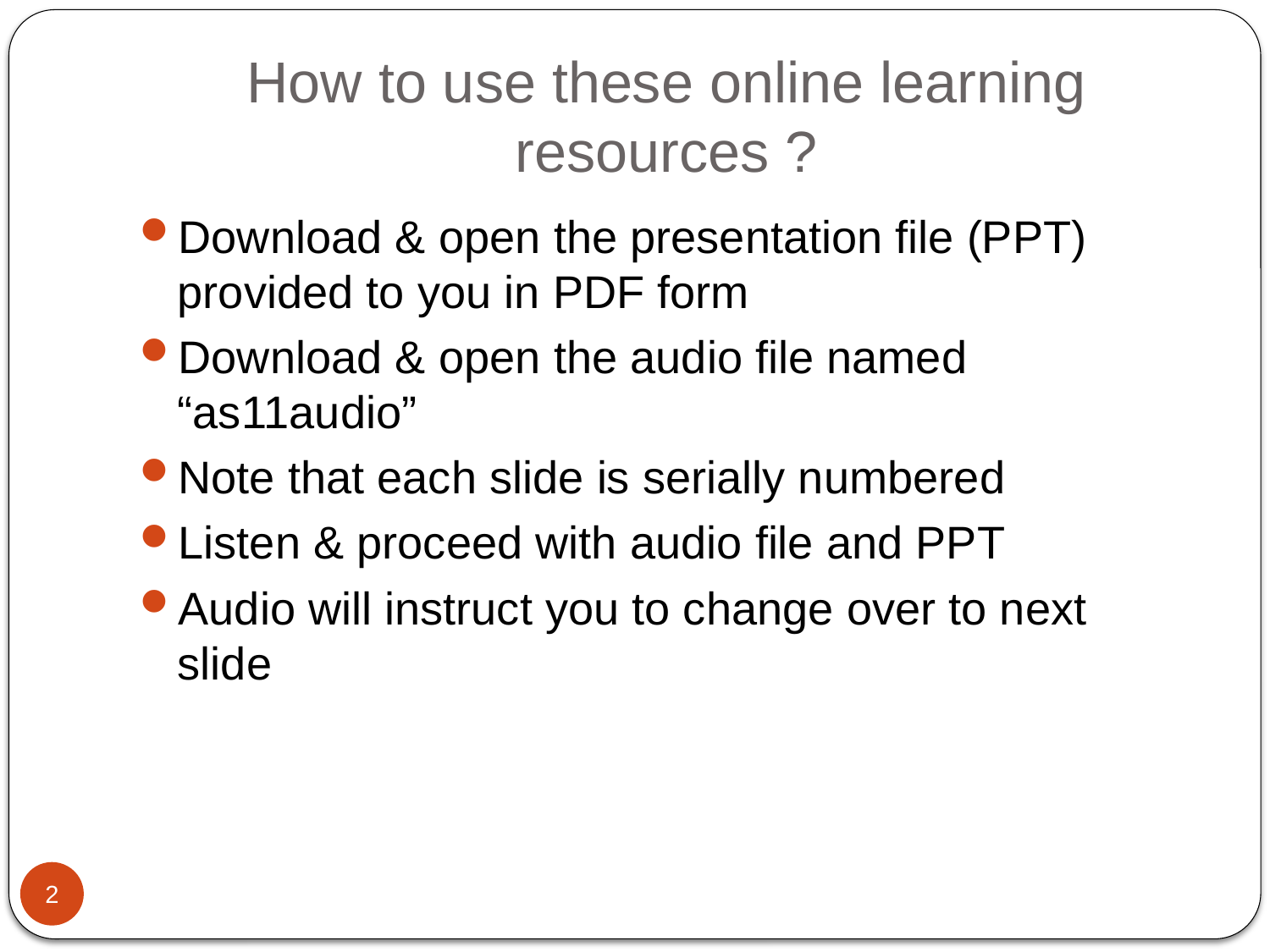

# How to use these online learning resources ?
Download & open the presentation file (PPT) provided to you in PDF form
Download & open the audio file named “as11audio”
Note that each slide is serially numbered
Listen & proceed with audio file and PPT
Audio will instruct you to change over to next slide

2